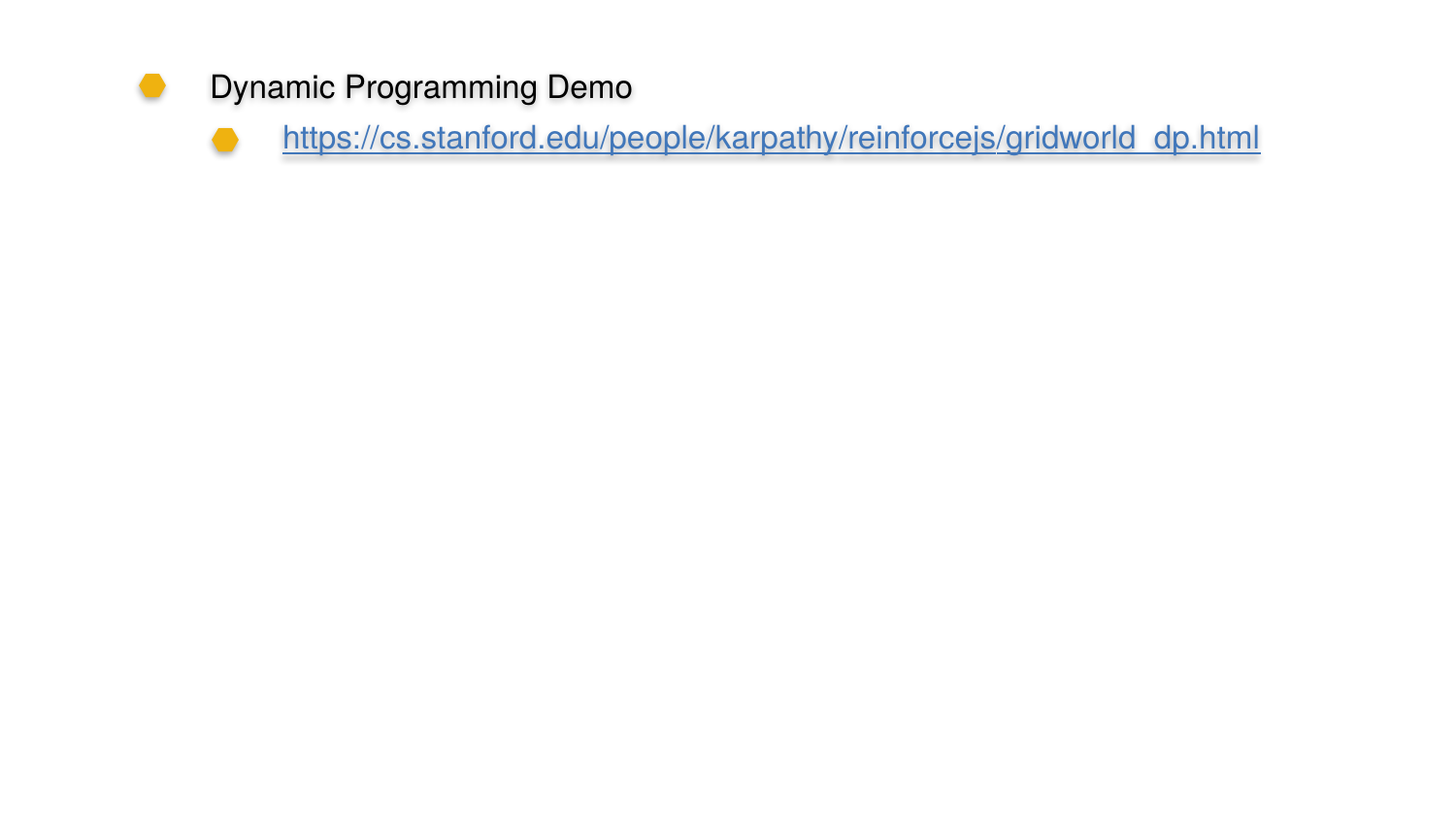

Dynamic Programming Demo
https://cs.stanford.edu/people/karpathy/reinforcejs/gridworld_dp.html

Learning Based Methods: RL